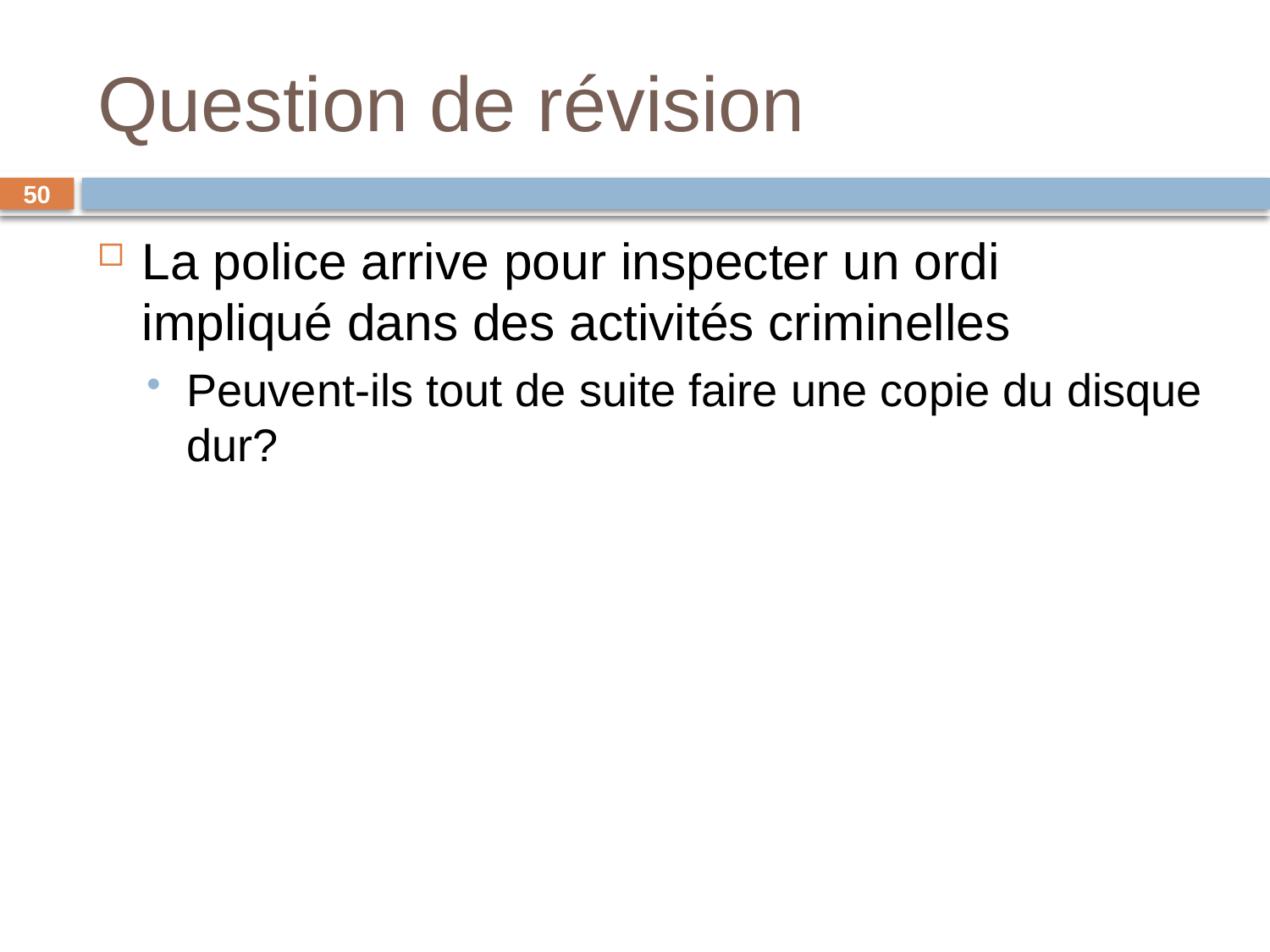

# Question de révision
50
La police arrive pour inspecter un ordi impliqué dans des activités criminelles
Peuvent-ils tout de suite faire une copie du disque dur?